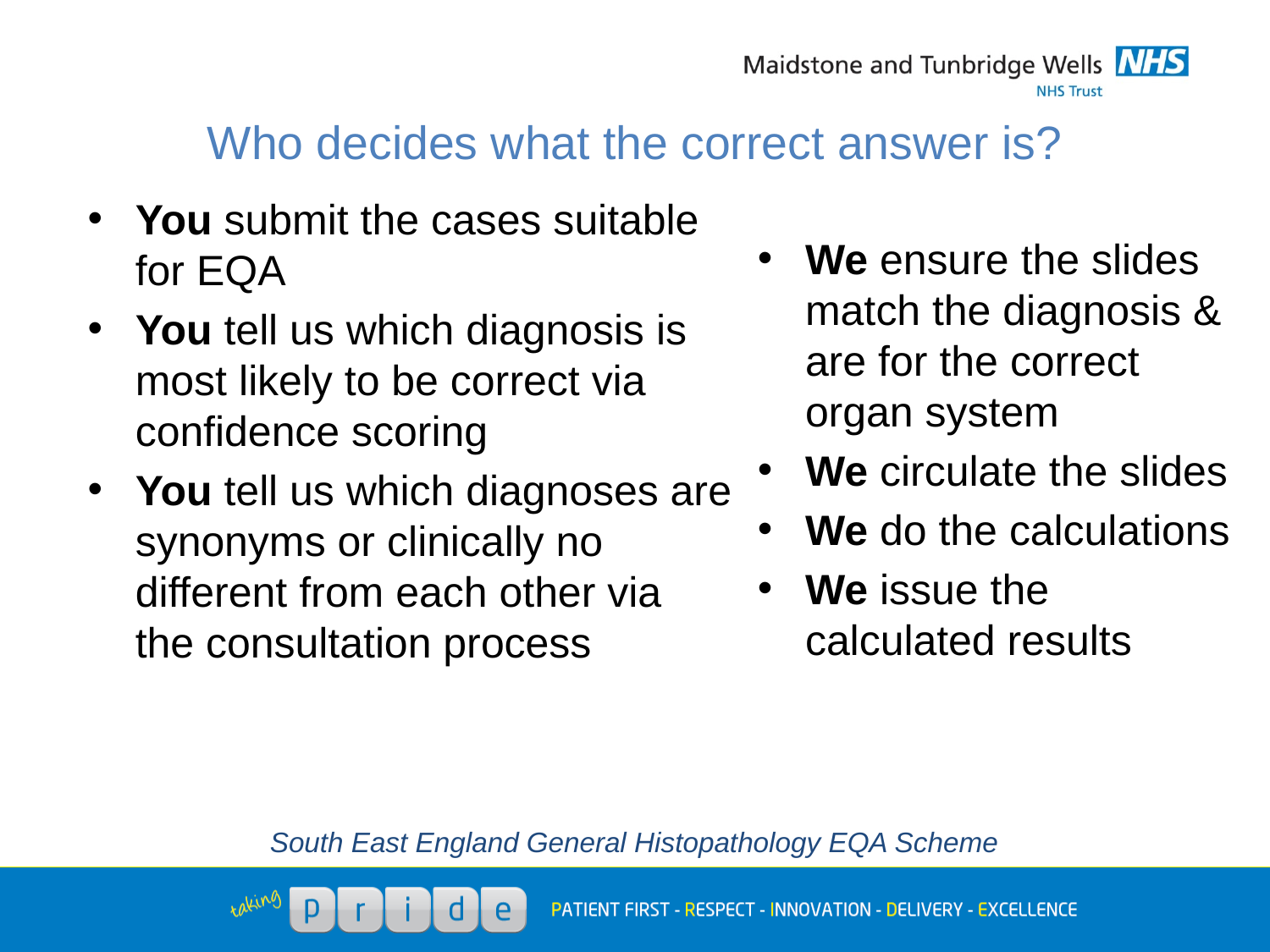

# Who decides what the correct answer is?
You submit the cases suitable for EQA
You tell us which diagnosis is most likely to be correct via confidence scoring
You tell us which diagnoses are synonyms or clinically no different from each other via the consultation process

We ensure the slides match the diagnosis & are for the correct organ system
We circulate the slides
We do the calculations
We issue the calculated results
South East England General Histopathology EQA Scheme